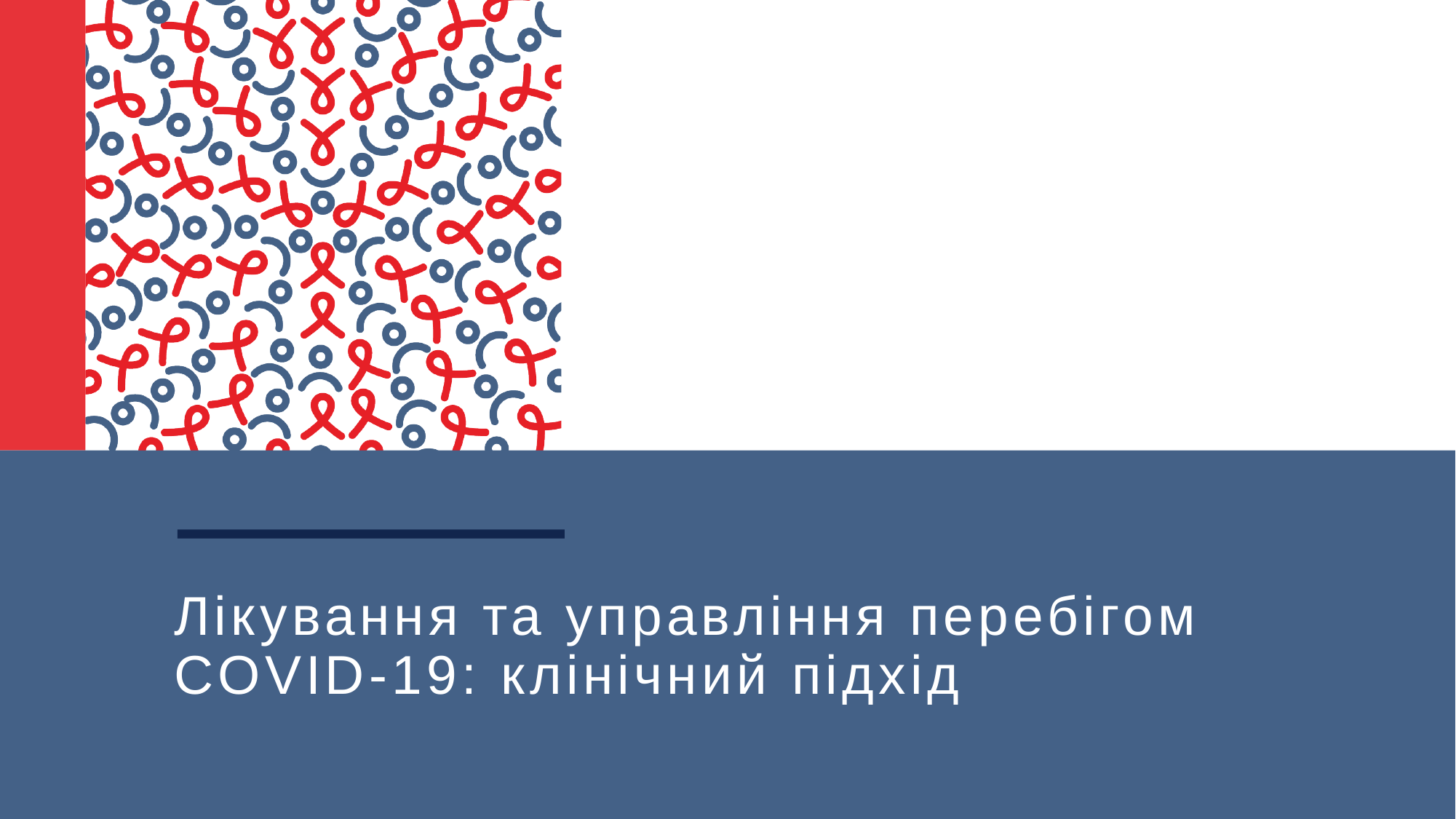

# Лікування та управління перебігом COVID-19: клінічний підхід